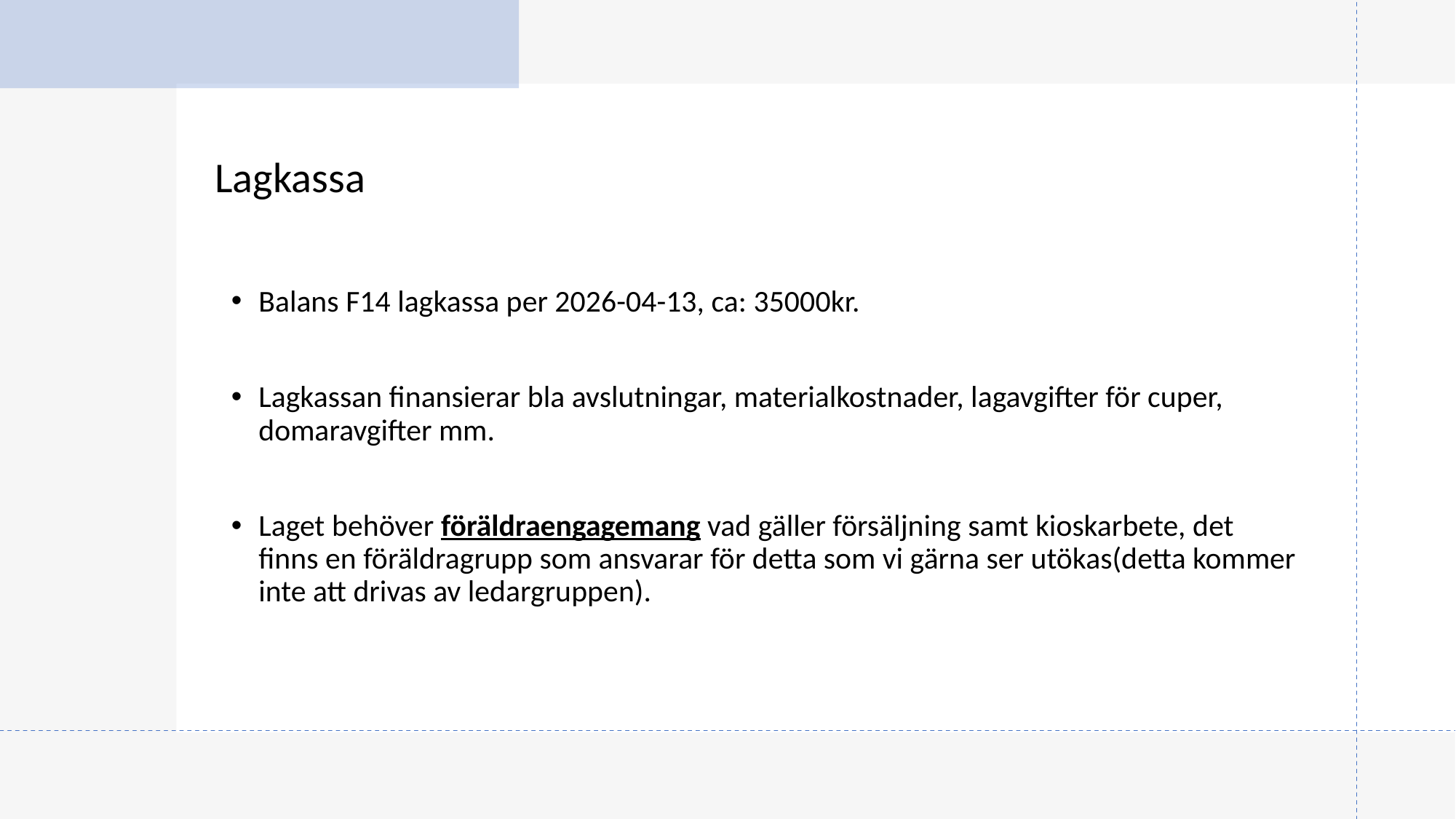

# Lagkassa

Balans F14 lagkassa per 2026-04-13, ca: 35000kr.

Lagkassan finansierar bla avslutningar, materialkostnader, lagavgifter för cuper, domaravgifter mm.

Laget behöver föräldraengagemang vad gäller försäljning samt kioskarbete, det finns en föräldragrupp som ansvarar för detta som vi gärna ser utökas(detta kommer inte att drivas av ledargruppen).